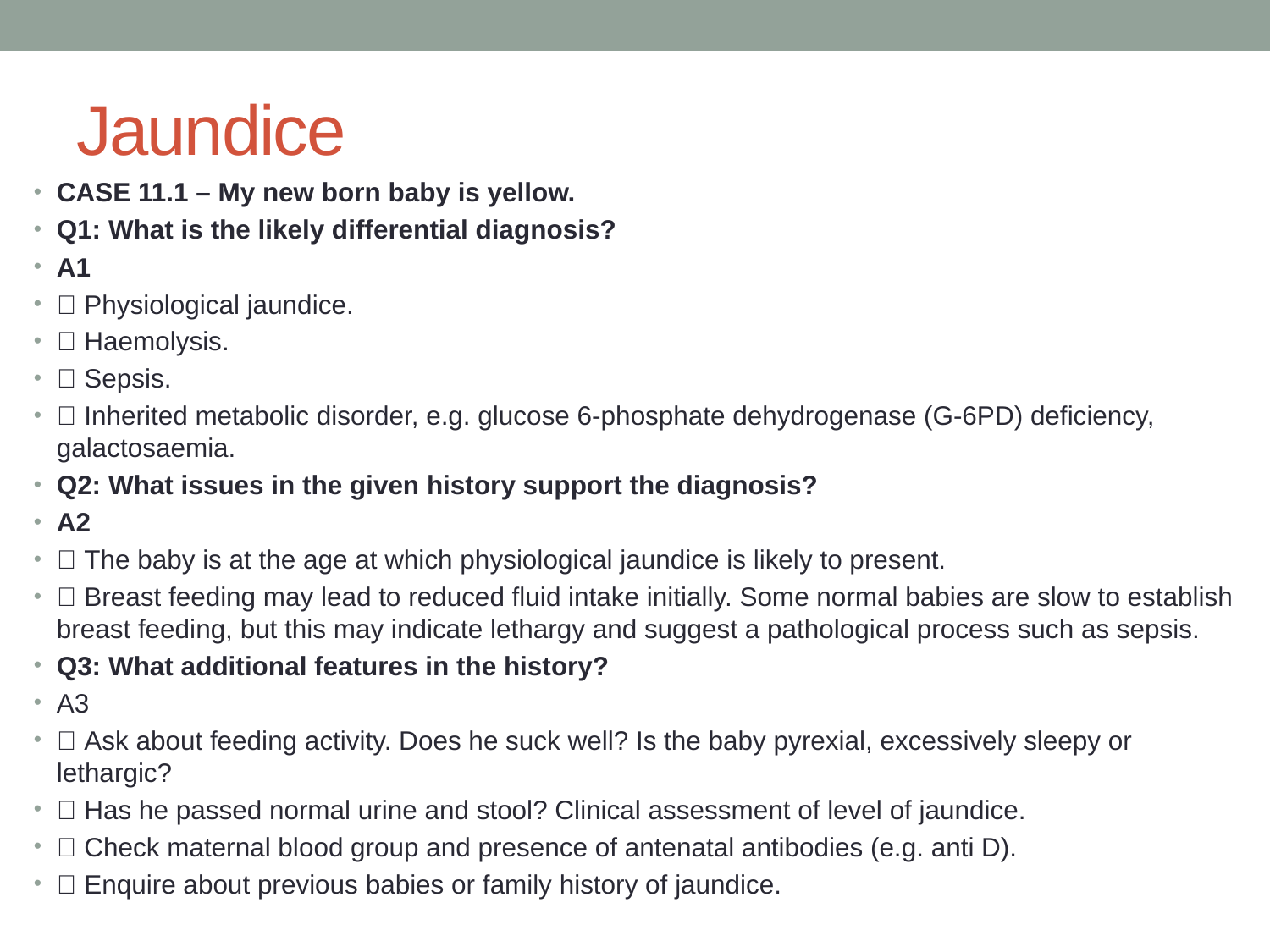

# Jaundice
CASE 11.1 – My new born baby is yellow.
Q1: What is the likely differential diagnosis?
A1
􀁺 Physiological jaundice.
􀁺 Haemolysis.
􀁺 Sepsis.
􀁺 Inherited metabolic disorder, e.g. glucose 6-phosphate dehydrogenase (G-6PD) deficiency, galactosaemia.
Q2: What issues in the given history support the diagnosis?
A2
􀁺 The baby is at the age at which physiological jaundice is likely to present.
􀁺 Breast feeding may lead to reduced fluid intake initially. Some normal babies are slow to establish breast feeding, but this may indicate lethargy and suggest a pathological process such as sepsis.
Q3: What additional features in the history?
A3
􀁺 Ask about feeding activity. Does he suck well? Is the baby pyrexial, excessively sleepy or lethargic?
􀁺 Has he passed normal urine and stool? Clinical assessment of level of jaundice.
􀁺 Check maternal blood group and presence of antenatal antibodies (e.g. anti D).
􀁺 Enquire about previous babies or family history of jaundice.